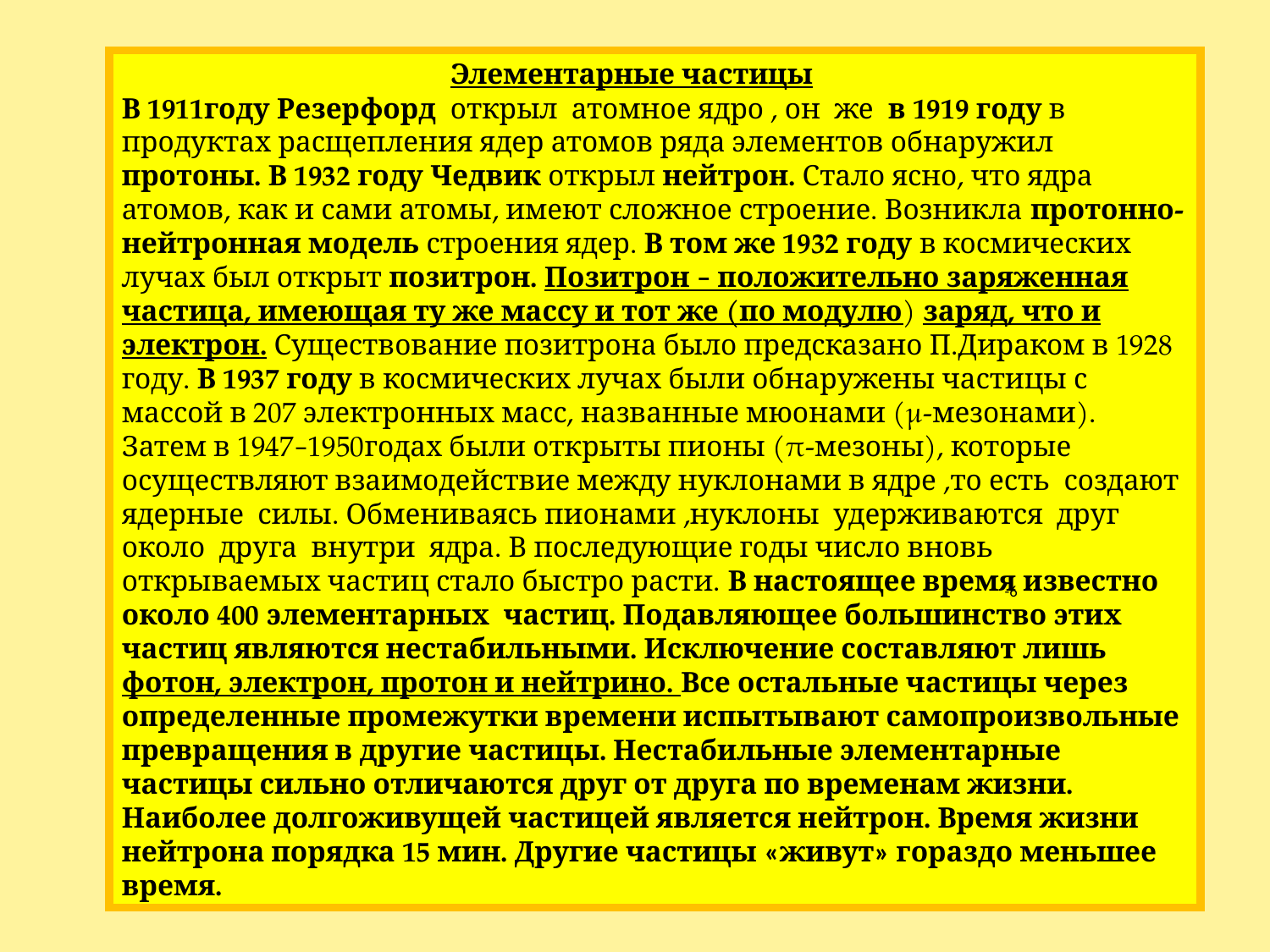

Элементарные частицы
В 1911году Резерфорд  открыл  атомное ядро , он  же  в 1919 году в продуктах расщепления ядер атомов ряда элементов обнаружил протоны. В 1932 году Чедвик открыл нейтрон. Стало ясно, что ядра атомов, как и сами атомы, имеют сложное строение. Возникла протонно-нейтронная модель строения ядер. В том же 1932 году в космических лучах был открыт позитрон. Позитрон – положительно заряженная частица, имеющая ту же массу и тот же (по модулю) заряд, что и электрон. Существование позитрона было предсказано П.Дираком в 1928 году. В 1937 году в космических лучах были обнаружены частицы с массой в 207 электронных масс, названные мюонами (μ-мезонами). Затем в 1947–1950годах были открыты пионы (π-мезоны), которые  осуществляют взаимодействие между нуклонами в ядре ,то есть  создают  ядерные  силы. Обмениваясь пионами ,нуклоны  удерживаются  друг  около  друга  внутри  ядра. В последующие годы число вновь открываемых частиц стало быстро расти. В настоящее время известно около 400 элементарных  частиц. Подавляющее большинство этих частиц являются нестабильными. Исключение составляют лишь фотон, электрон, протон и нейтрино. Все остальные частицы через определенные промежутки времени испытывают самопроизвольные превращения в другие частицы. Нестабильные элементарные частицы сильно отличаются друг от друга по временам жизни. Наиболее долгоживущей частицей является нейтрон. Время жизни нейтрона порядка 15 мин. Другие частицы «живут» гораздо меньшее время.
-6